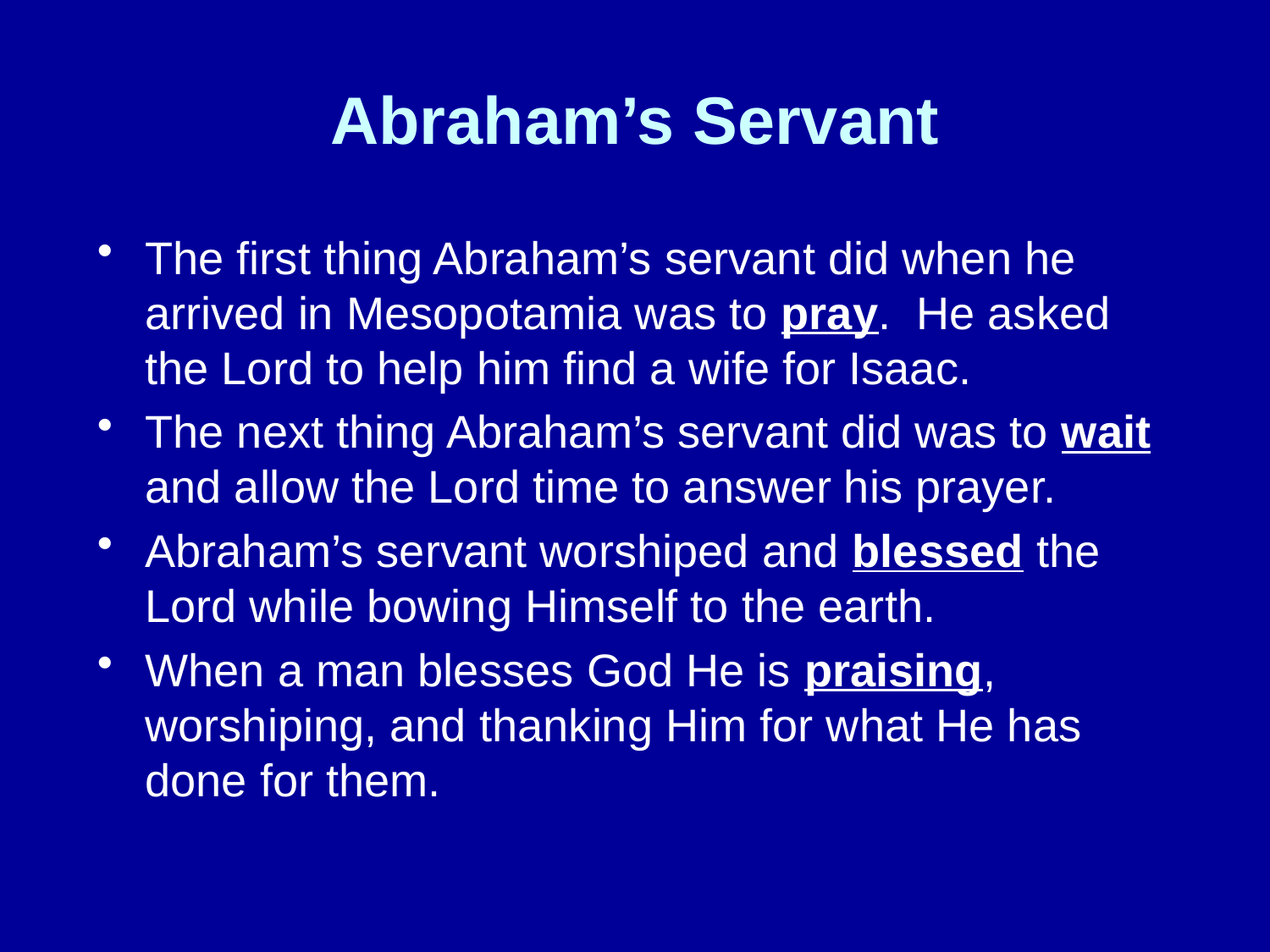

# Abraham’s Servant
The first thing Abraham’s servant did when he arrived in Mesopotamia was to pray.  He asked the Lord to help him find a wife for Isaac.
The next thing Abraham’s servant did was to wait and allow the Lord time to answer his prayer.
Abraham’s servant worshiped and blessed the Lord while bowing Himself to the earth.
When a man blesses God He is praising, worshiping, and thanking Him for what He has done for them.